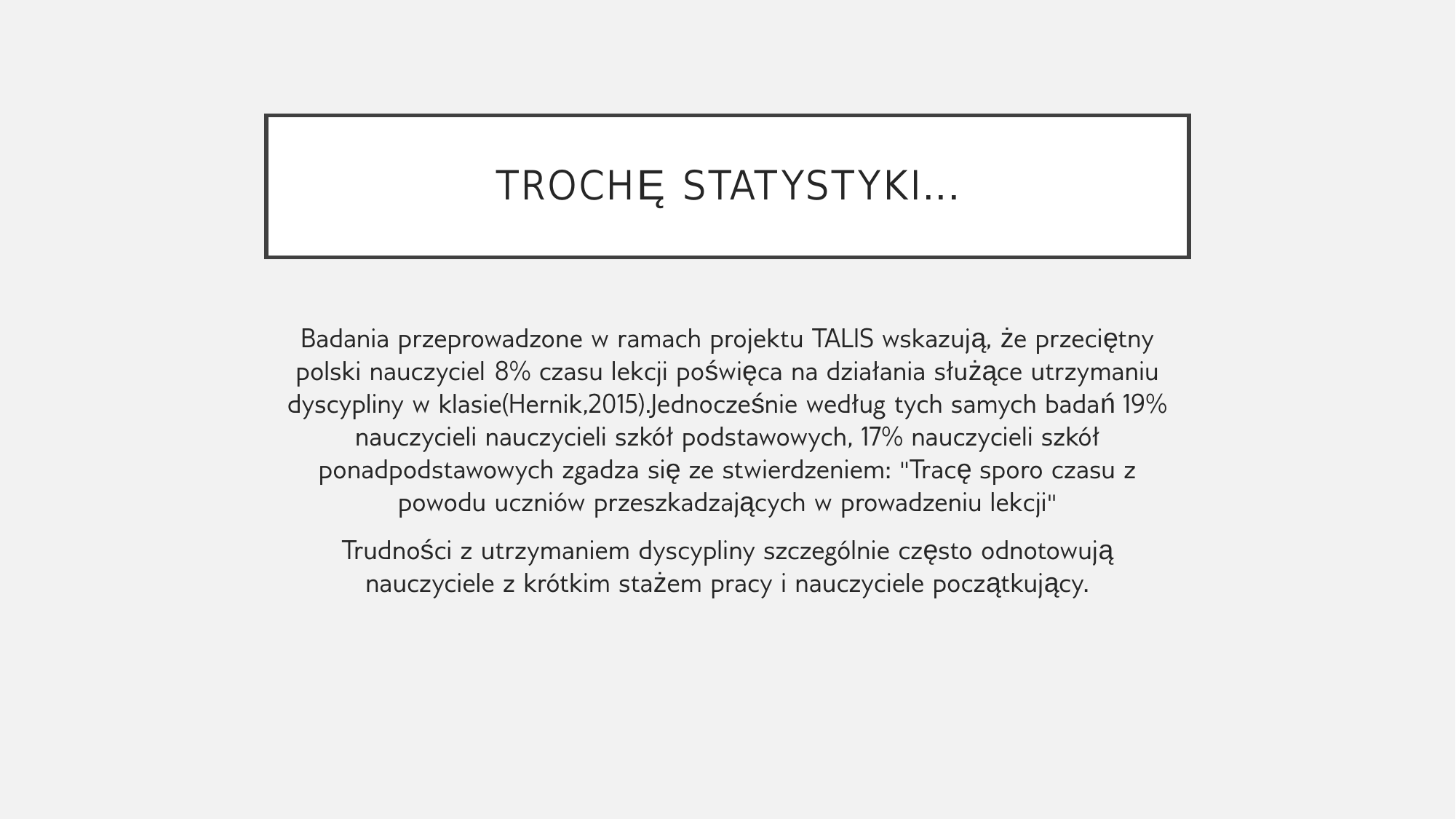

# Trochę statystyki...
Badania przeprowadzone w ramach projektu TALIS wskazują, że przeciętny polski nauczyciel 8% czasu lekcji poświęca na działania służące utrzymaniu dyscypliny w klasie(Hernik,2015).Jednocześnie według tych samych badań 19% nauczycieli nauczycieli szkół podstawowych, 17% nauczycieli szkół ponadpodstawowych zgadza się ze stwierdzeniem: "Tracę sporo czasu z powodu uczniów przeszkadzających w prowadzeniu lekcji"
Trudności z utrzymaniem dyscypliny szczególnie często odnotowują nauczyciele z krótkim stażem pracy i nauczyciele początkujący.